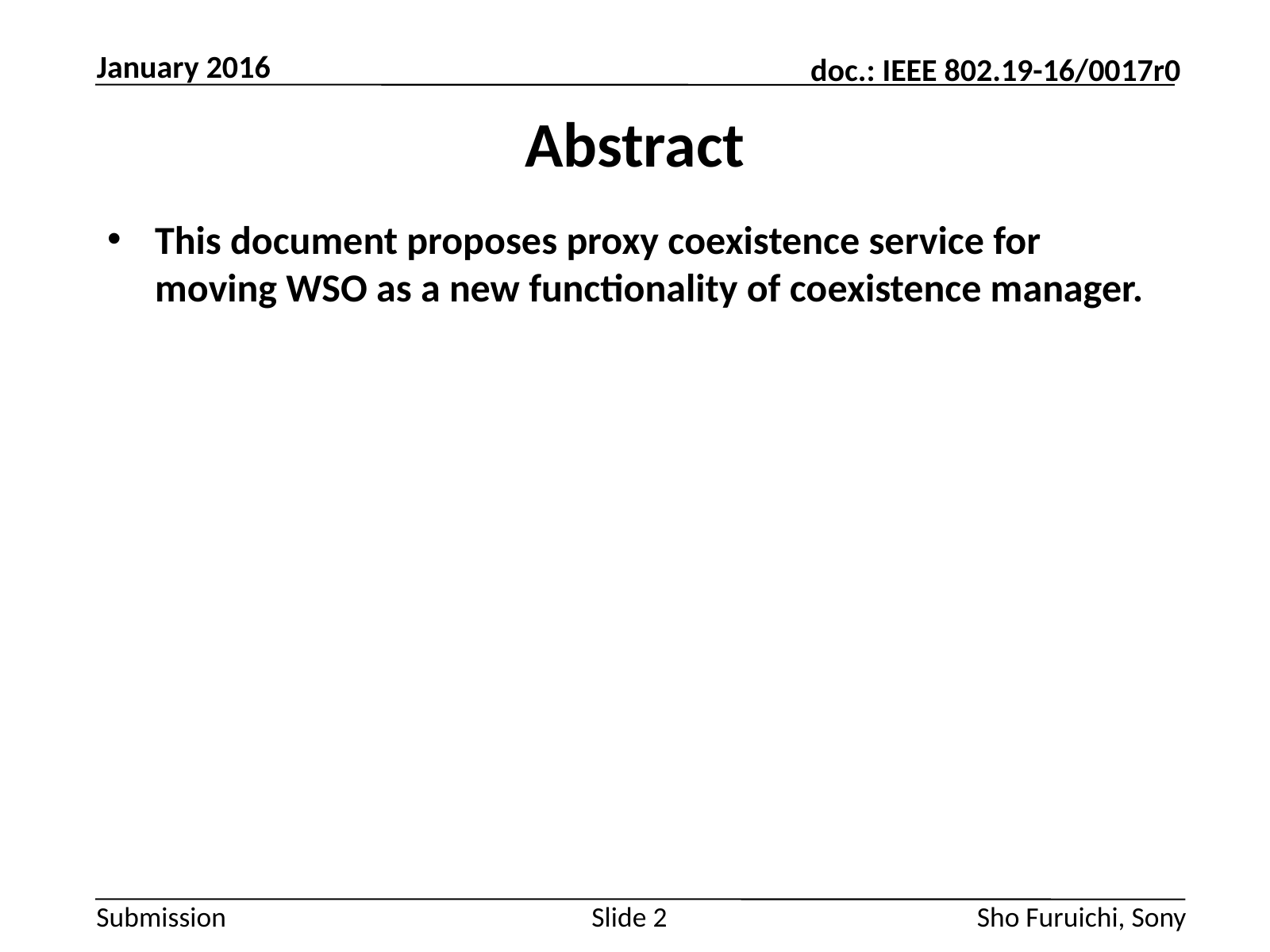

January 2016
# Abstract
This document proposes proxy coexistence service for moving WSO as a new functionality of coexistence manager.
Slide 2
Sho Furuichi, Sony